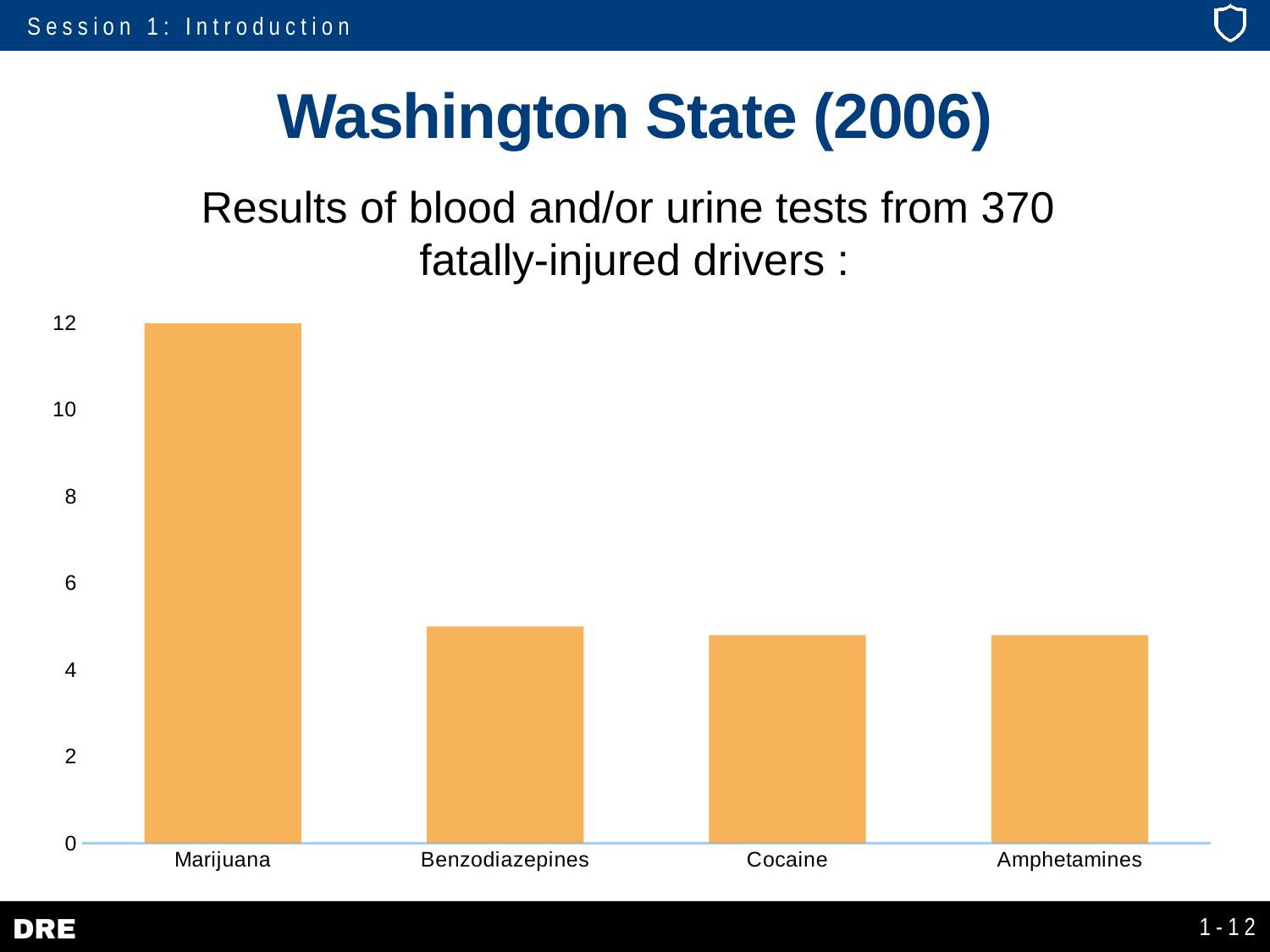

# Washington State (2006)
Results of blood and/or urine tests from 370
fatally-injured drivers :

### Chart

| Category | Series 1 |
|---|---|
| Marijuana | 12.0 |
| Benzodiazepines | 5.0 |
| Cocaine | 4.8 |
| Amphetamines | 4.8 |
1-12